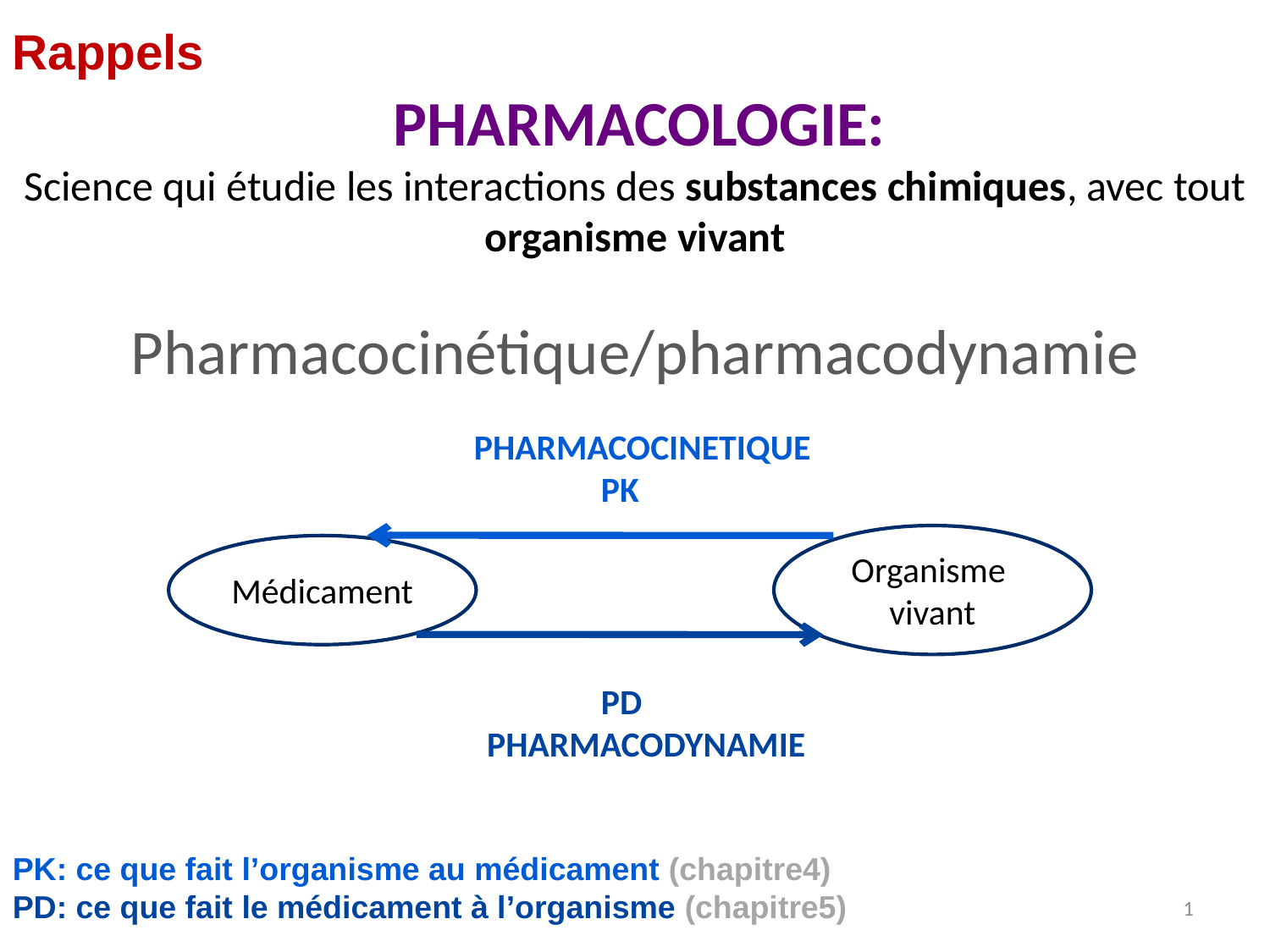

Rappels
			PHARMACOLOGIE:
Science qui étudie les interactions des substances chimiques, avec tout organisme vivant

Pharmacocinétique/pharmacodynamie

			          PHARMACOCINETIQUE
				          PK

				          PD
                                                           PHARMACODYNAMIE

Organisme
vivant
Médicament
PK: ce que fait l’organisme au médicament (chapitre4)
PD: ce que fait le médicament à l’organisme (chapitre5)

1